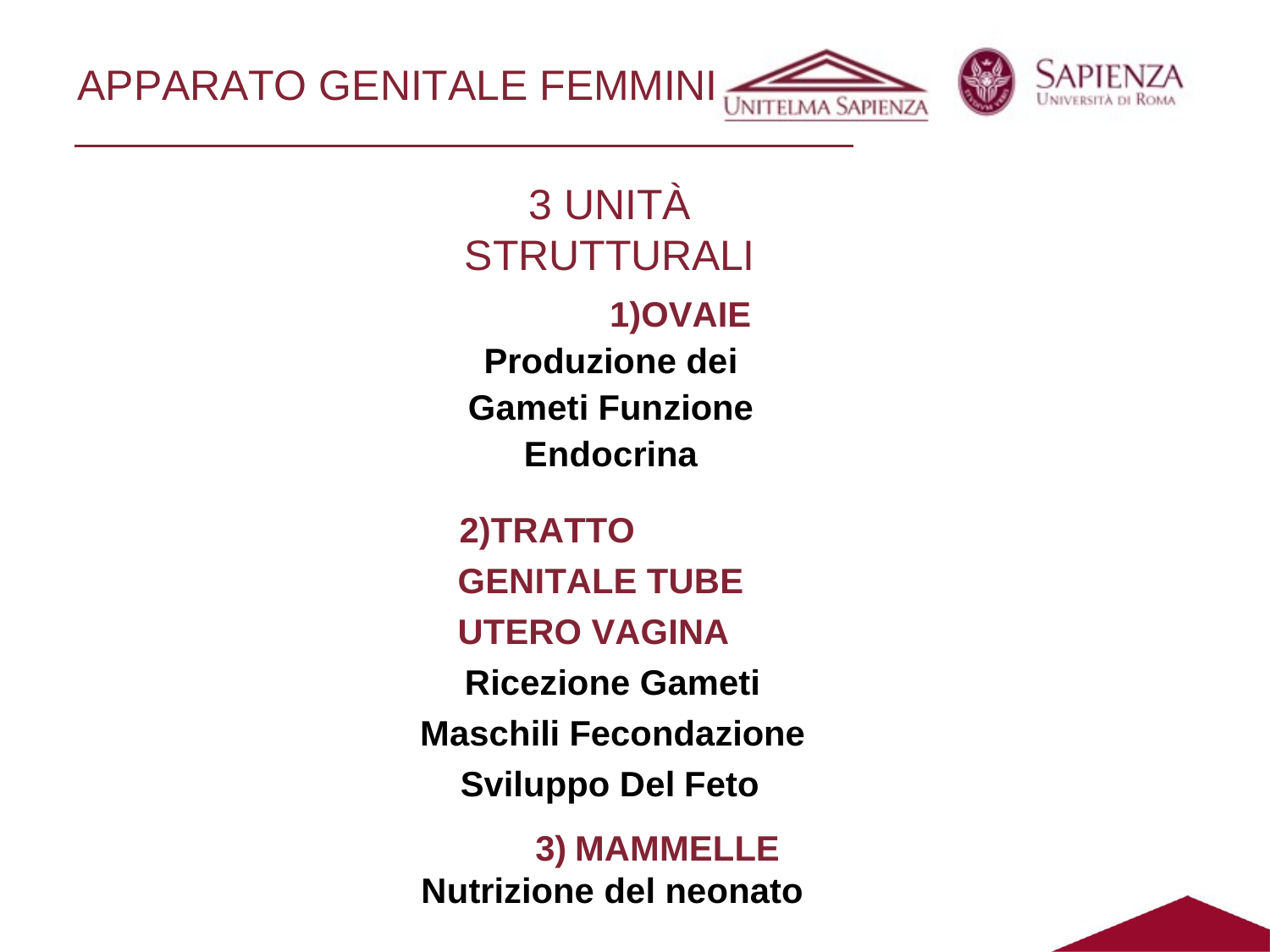

# APPARATO GENITALE FEMMINILE

3 UNITÀ STRUTTURALI
OVAIE
Produzione dei Gameti Funzione Endocrina
TRATTO GENITALE TUBE UTERO VAGINA
Ricezione Gameti Maschili Fecondazione
Sviluppo Del Feto
MAMMELLE
Nutrizione del neonato